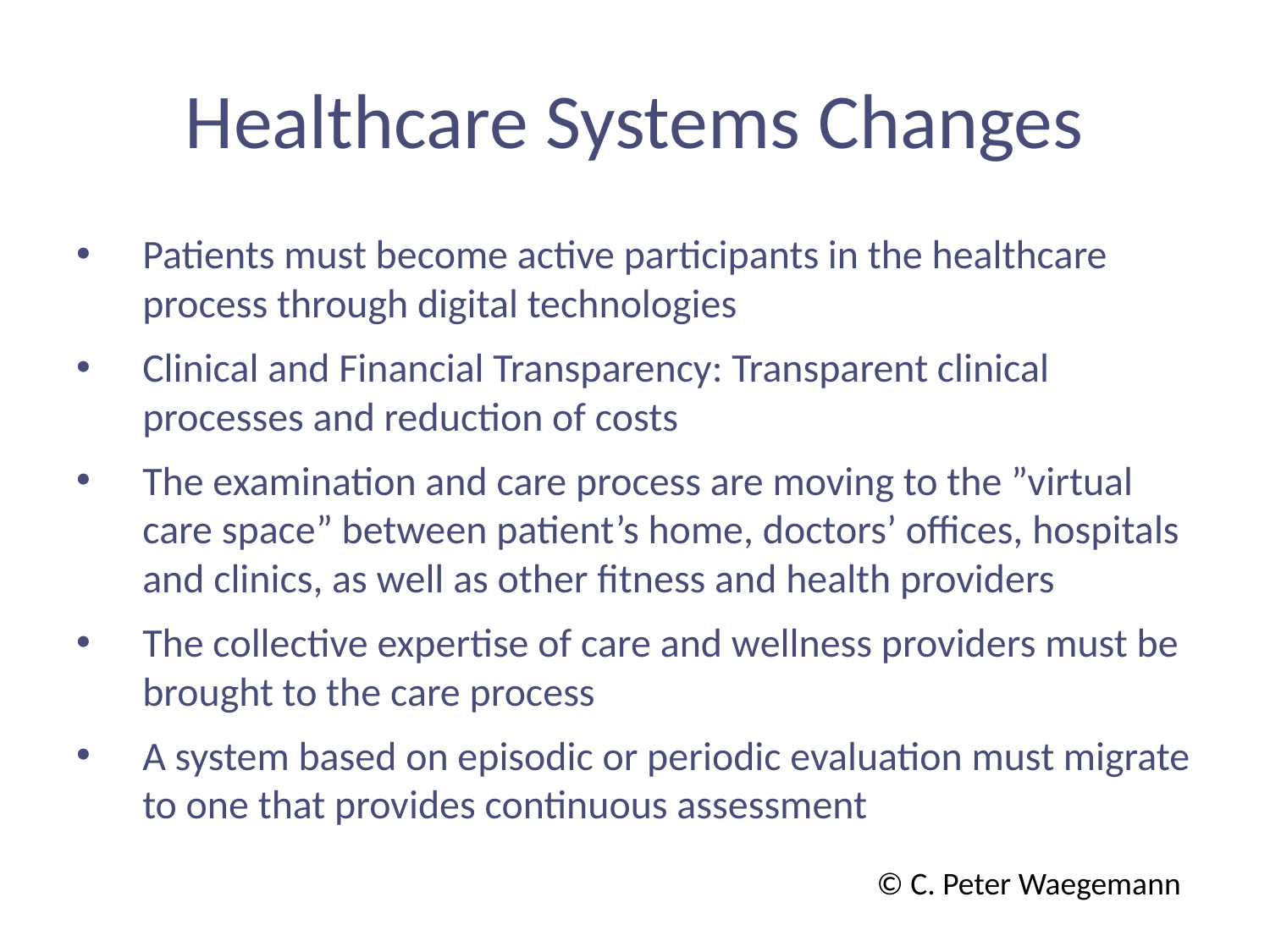

# Healthcare Systems Changes
Patients must become active participants in the healthcare process through digital technologies
Clinical and Financial Transparency: Transparent clinical processes and reduction of costs
The examination and care process are moving to the ”virtual care space” between patient’s home, doctors’ offices, hospitals and clinics, as well as other fitness and health providers
The collective expertise of care and wellness providers must be brought to the care process
A system based on episodic or periodic evaluation must migrate to one that provides continuous assessment
© C. Peter Waegemann